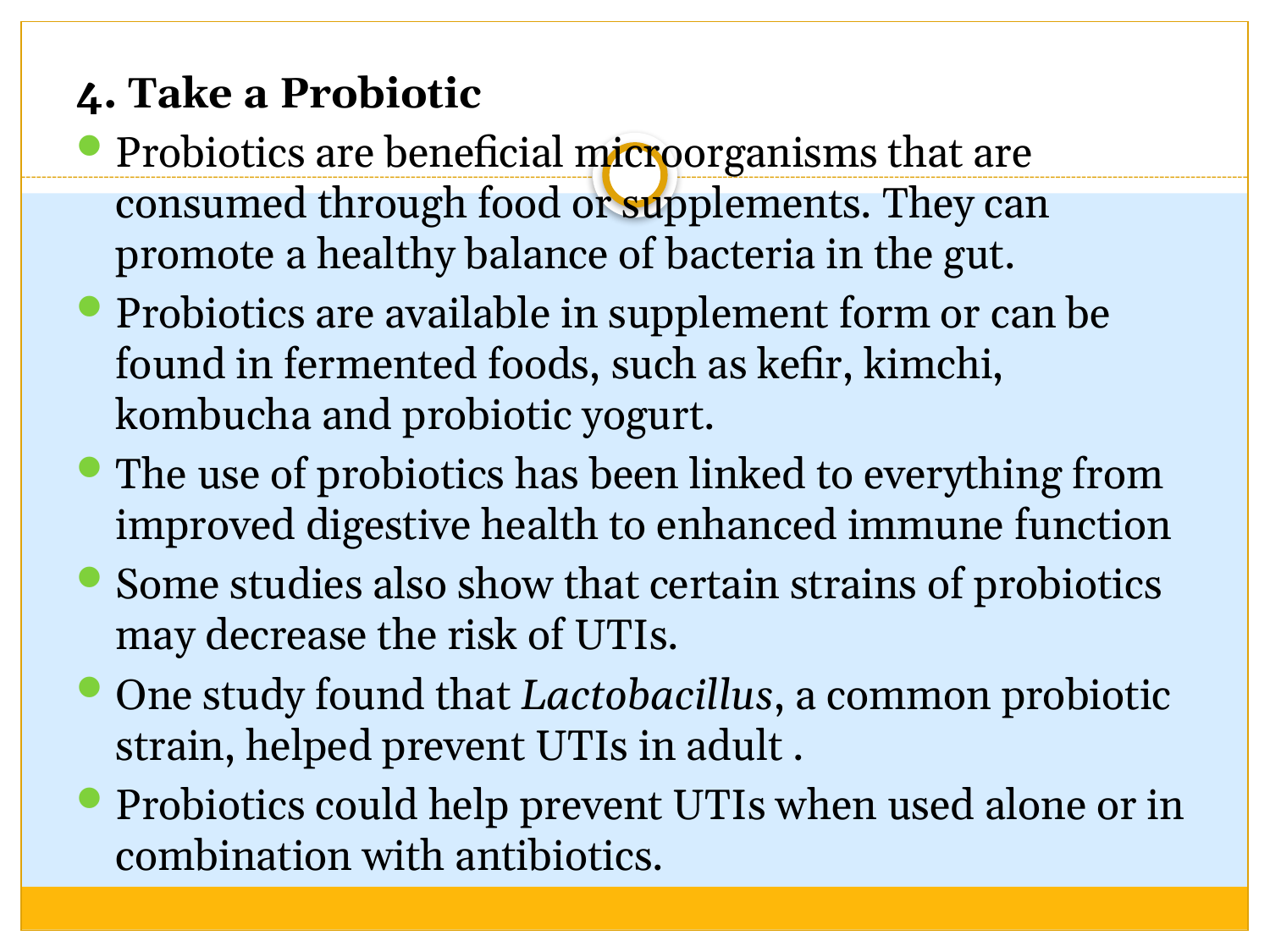

4. Take a Probiotic
Probiotics are beneficial microorganisms that are consumed through food or supplements. They can promote a healthy balance of bacteria in the gut.
Probiotics are available in supplement form or can be found in fermented foods, such as kefir, kimchi, kombucha and probiotic yogurt.
The use of probiotics has been linked to everything from improved digestive health to enhanced immune function
Some studies also show that certain strains of probiotics may decrease the risk of UTIs.
One study found that Lactobacillus, a common probiotic strain, helped prevent UTIs in adult .
Probiotics could help prevent UTIs when used alone or in combination with antibiotics.